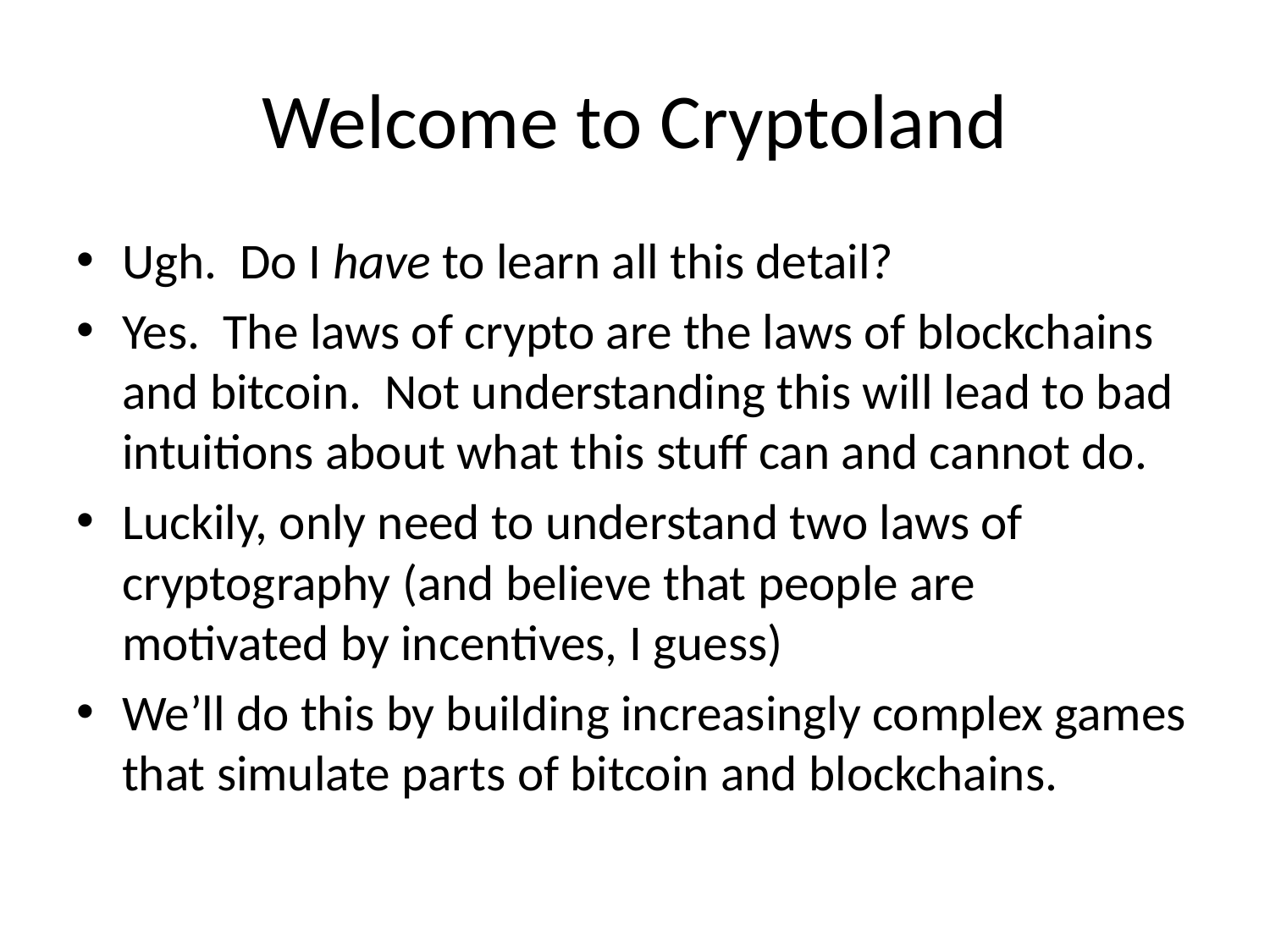

# Welcome to Cryptoland
Ugh.  Do I have to learn all this detail?
Yes.  The laws of crypto are the laws of blockchains and bitcoin.  Not understanding this will lead to bad intuitions about what this stuff can and cannot do.
Luckily, only need to understand two laws of cryptography (and believe that people are motivated by incentives, I guess)
We’ll do this by building increasingly complex games that simulate parts of bitcoin and blockchains.